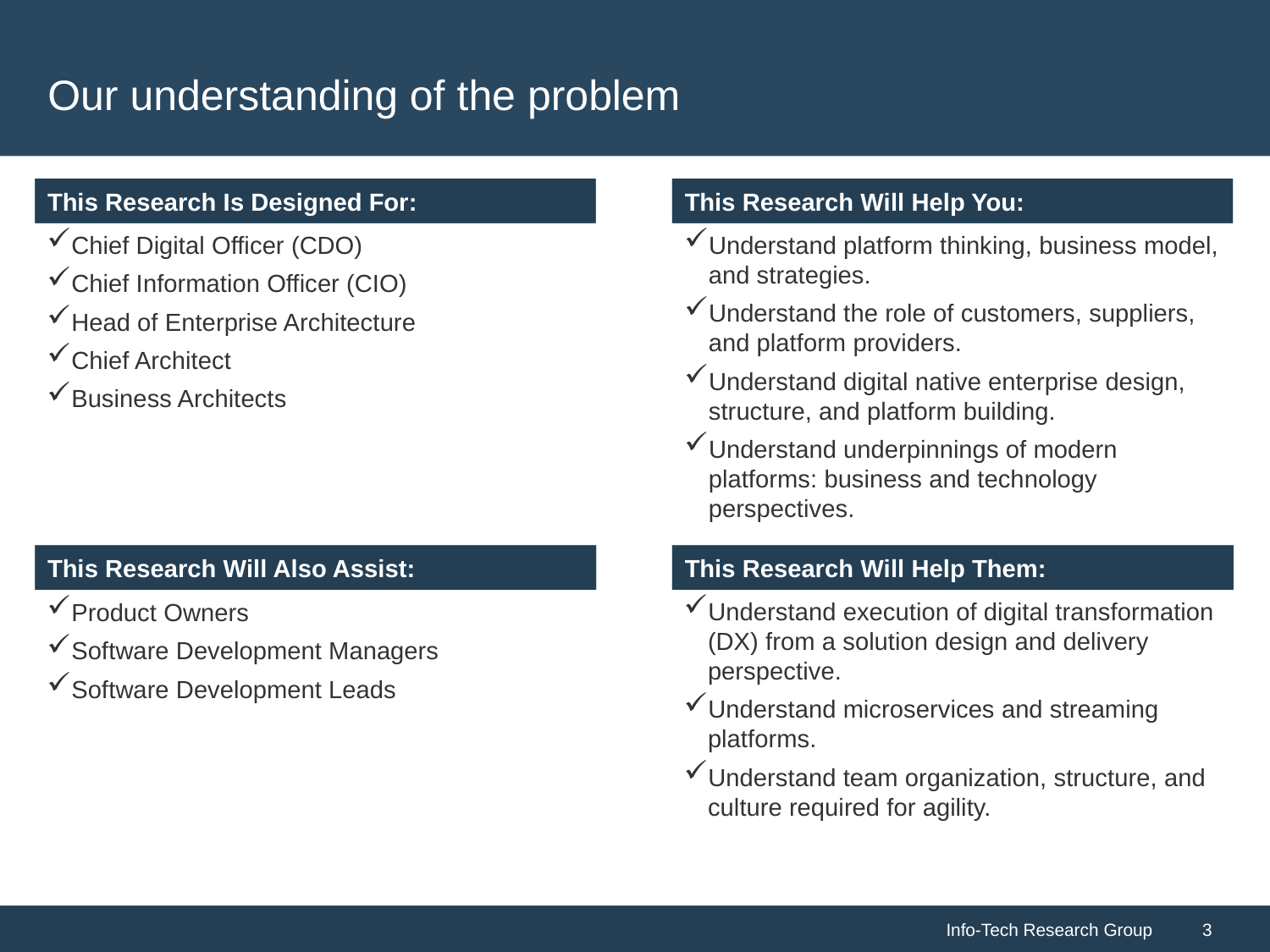

# Our understanding of the problem
Chief Digital Officer (CDO)
Chief Information Officer (CIO)
Head of Enterprise Architecture
Chief Architect
Business Architects

Understand platform thinking, business model, and strategies.
Understand the role of customers, suppliers, and platform providers.
Understand digital native enterprise design, structure, and platform building.
Understand underpinnings of modern platforms: business and technology perspectives.

Understand execution of digital transformation (DX) from a solution design and delivery perspective.
Understand microservices and streaming platforms.
Understand team organization, structure, and culture required for agility.
Product Owners
Software Development Managers
Software Development Leads